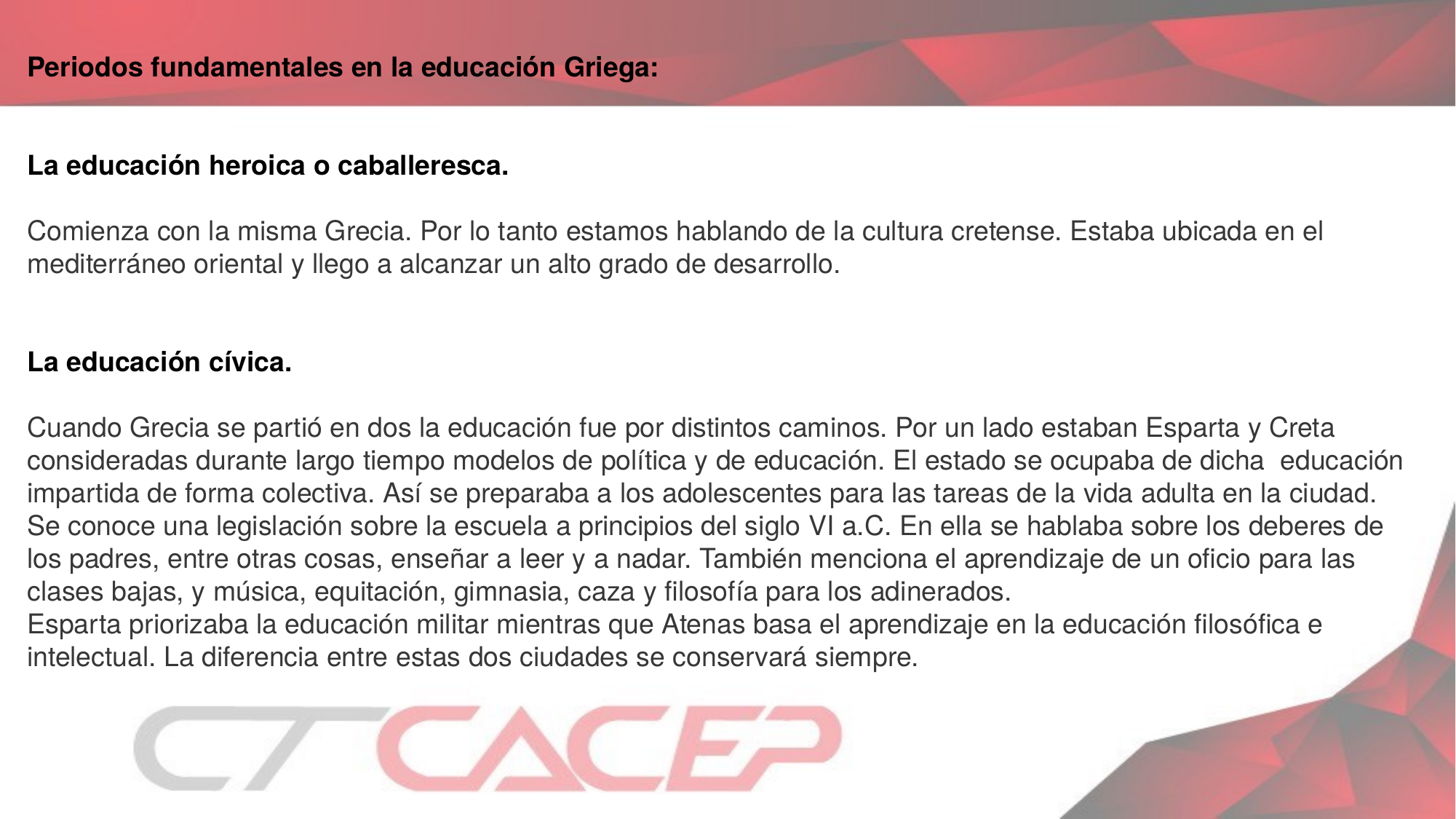

Periodos fundamentales en la educación Griega:

La educación heroica o caballeresca.

Comienza con la misma Grecia. Por lo tanto estamos hablando de la cultura cretense. Estaba ubicada en el mediterráneo oriental y llego a alcanzar un alto grado de desarrollo.

La educación cívica.

Cuando Grecia se partió en dos la educación fue por distintos caminos. Por un lado estaban Esparta y Creta consideradas durante largo tiempo modelos de política y de educación. El estado se ocupaba de dicha  educación impartida de forma colectiva. Así se preparaba a los adolescentes para las tareas de la vida adulta en la ciudad.
Se conoce una legislación sobre la escuela a principios del siglo VI a.C. En ella se hablaba sobre los deberes de los padres, entre otras cosas, enseñar a leer y a nadar. También menciona el aprendizaje de un oficio para las clases bajas, y música, equitación, gimnasia, caza y filosofía para los adinerados.
Esparta priorizaba la educación militar mientras que Atenas basa el aprendizaje en la educación filosófica e intelectual. La diferencia entre estas dos ciudades se conservará siempre.